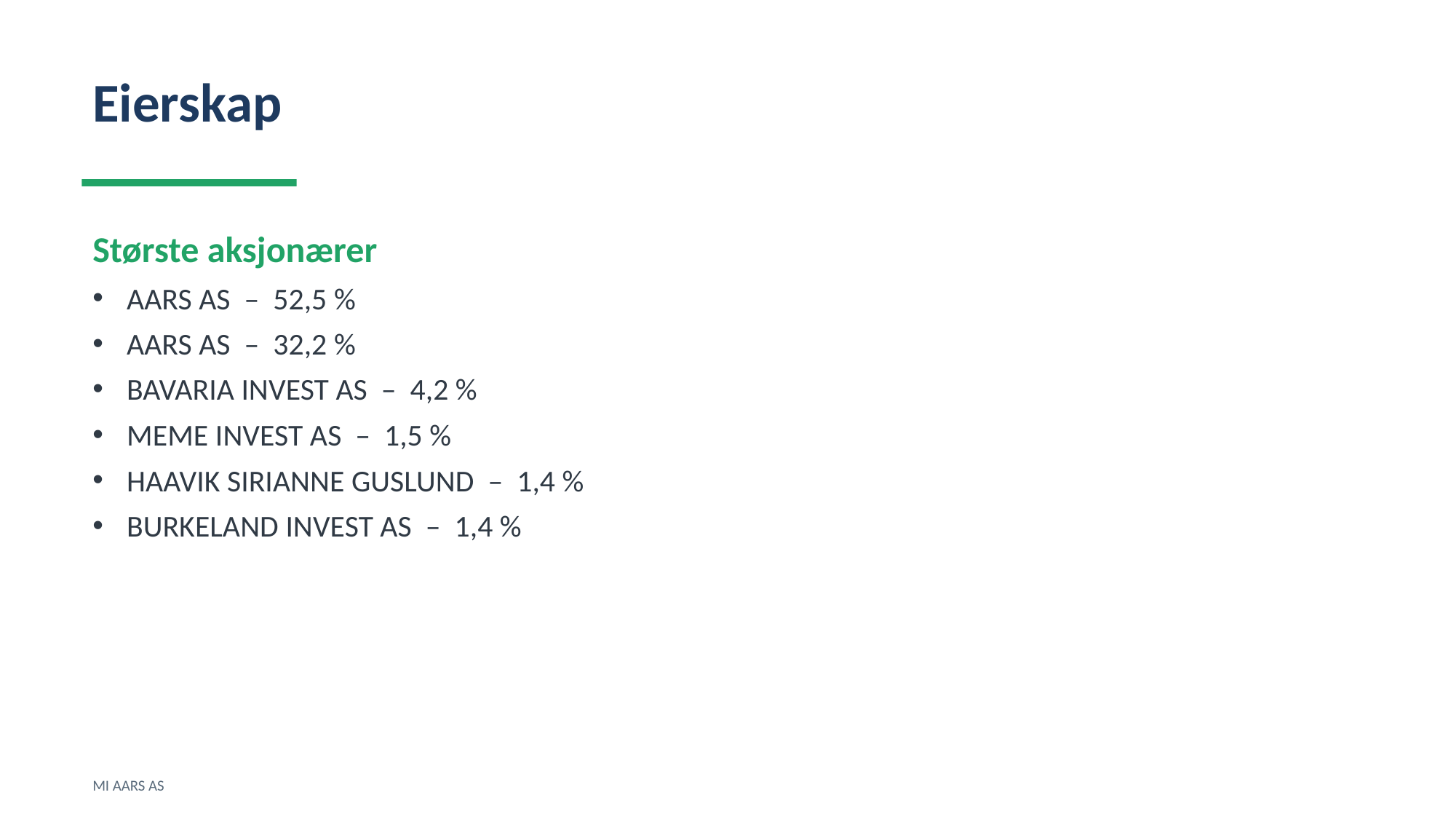

Eierskap

Største aksjonærer
AARS AS  –  52,5 %
AARS AS  –  32,2 %
BAVARIA INVEST AS  –  4,2 %
MEME INVEST AS  –  1,5 %
HAAVIK SIRIANNE GUSLUND  –  1,4 %
BURKELAND INVEST AS  –  1,4 %
MI AARS AS